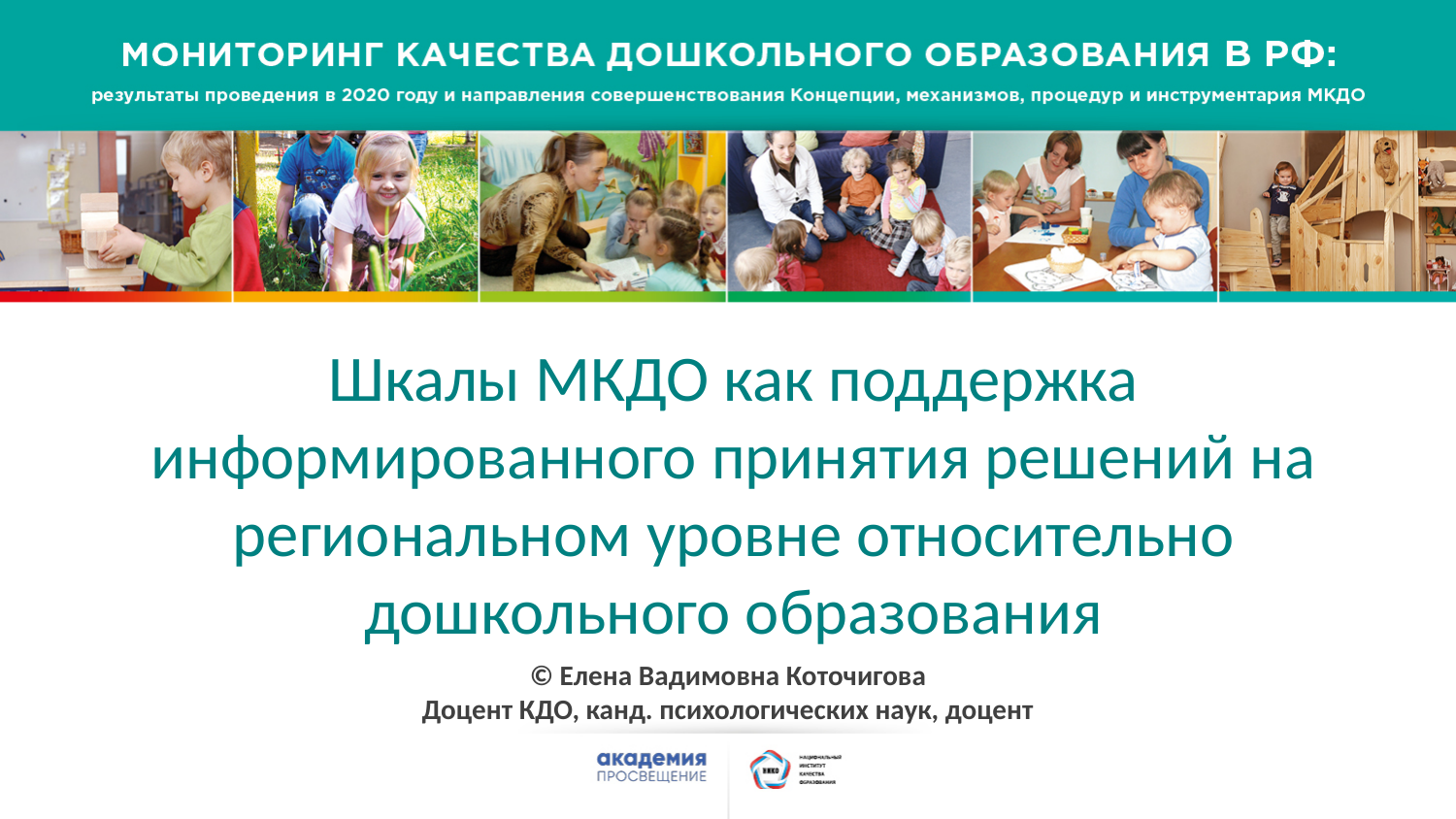

Шкалы МКДО как поддержка информированного принятия решений на региональном уровне относительно дошкольного образования
© Елена Вадимовна Коточигова
Доцент КДО, канд. психологических наук, доцент